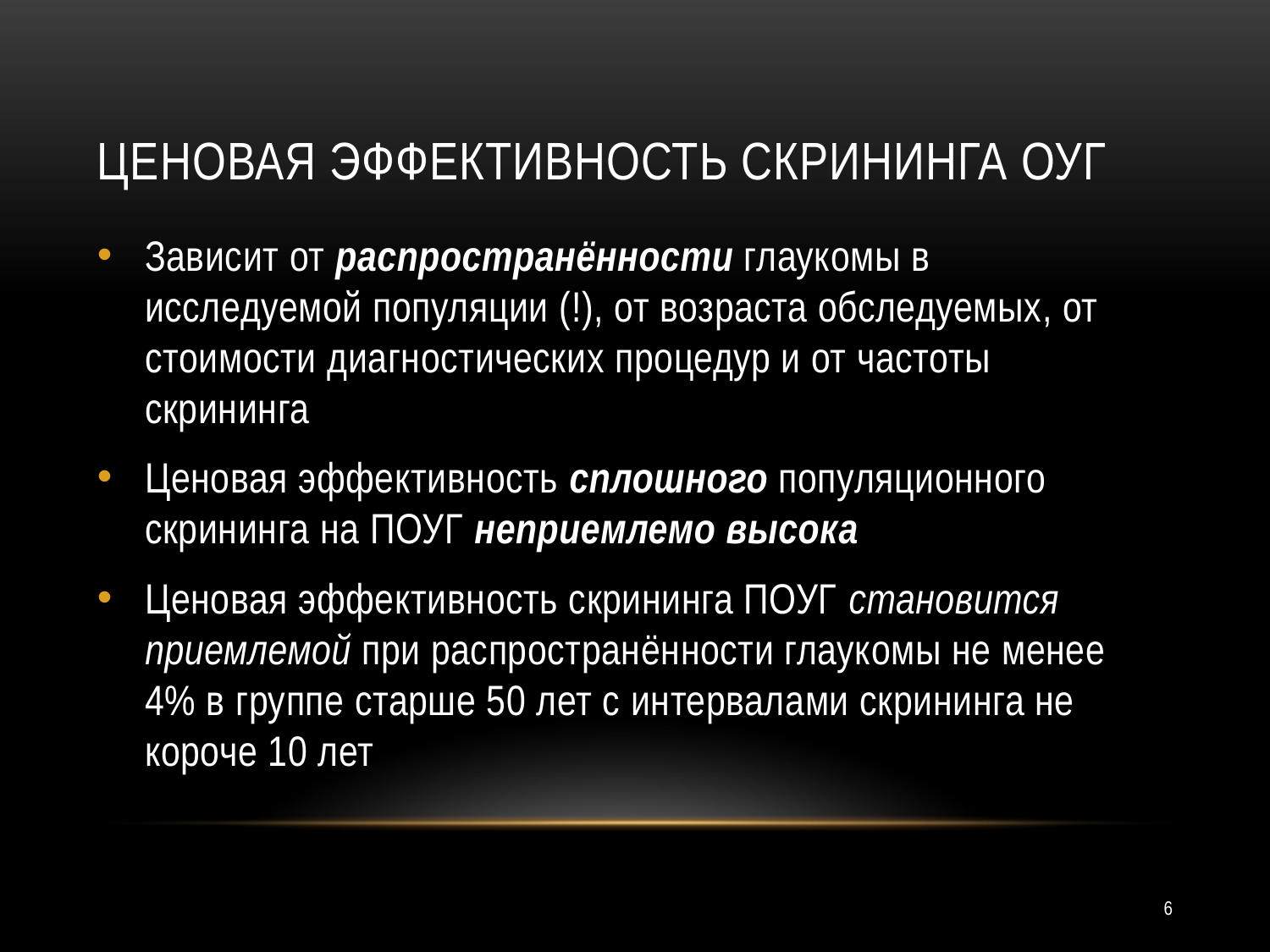

# Ценовая эффективность скрининга ОУГ
Зависит от распространённости глаукомы в исследуемой популяции (!), от возраста обследуемых, от стоимости диагностических процедур и от частоты скрининга
Ценовая эффективность сплошного популяционного скрининга на ПОУГ неприемлемо высока
Ценовая эффективность скрининга ПОУГ становится приемлемой при распространённости глаукомы не менее 4% в группе старше 50 лет с интервалами скрининга не короче 10 лет

6